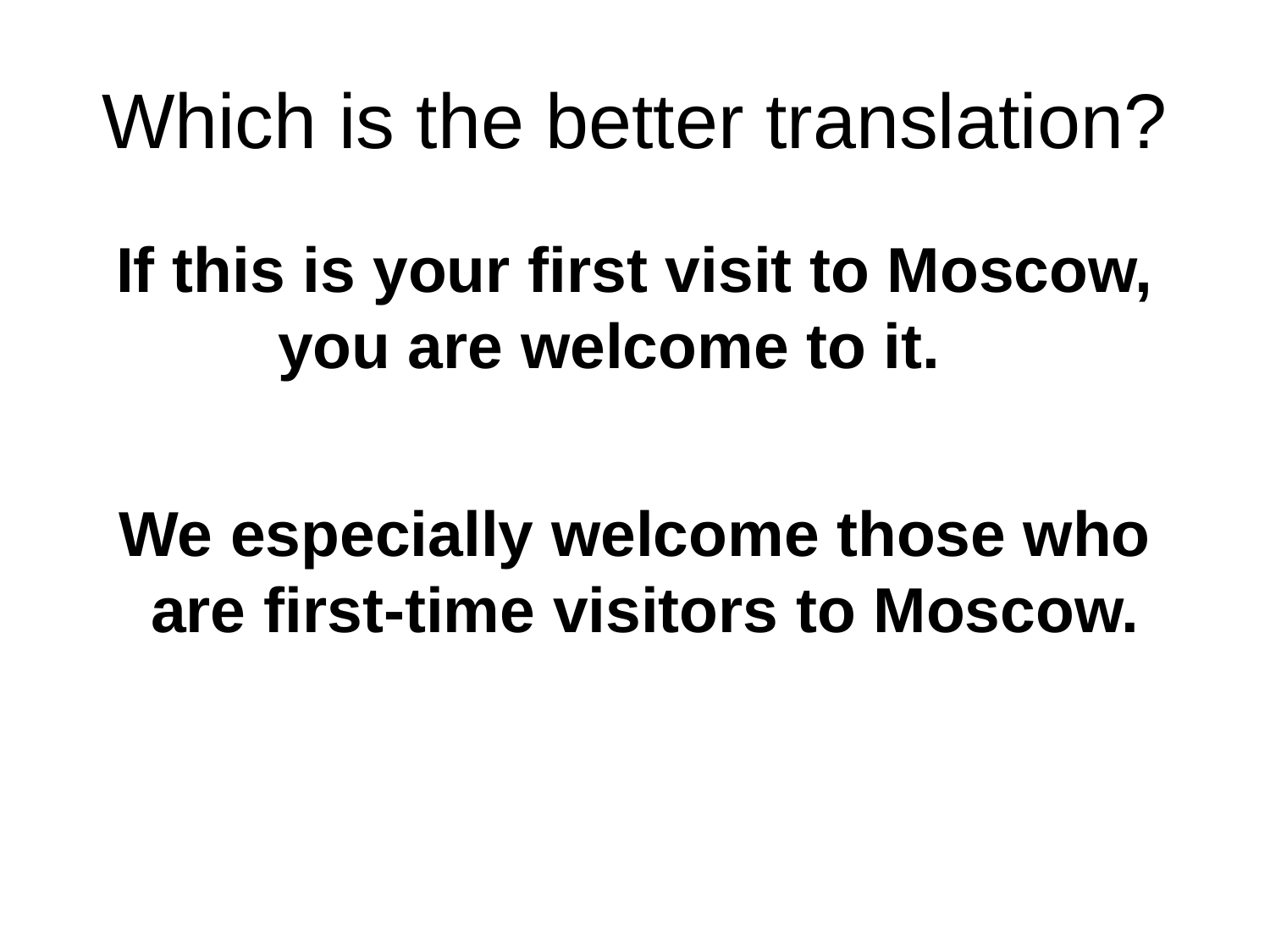

# Which is the better translation?
If this is your first visit to Moscow, you are welcome to it.
We especially welcome those who are first-time visitors to Moscow.